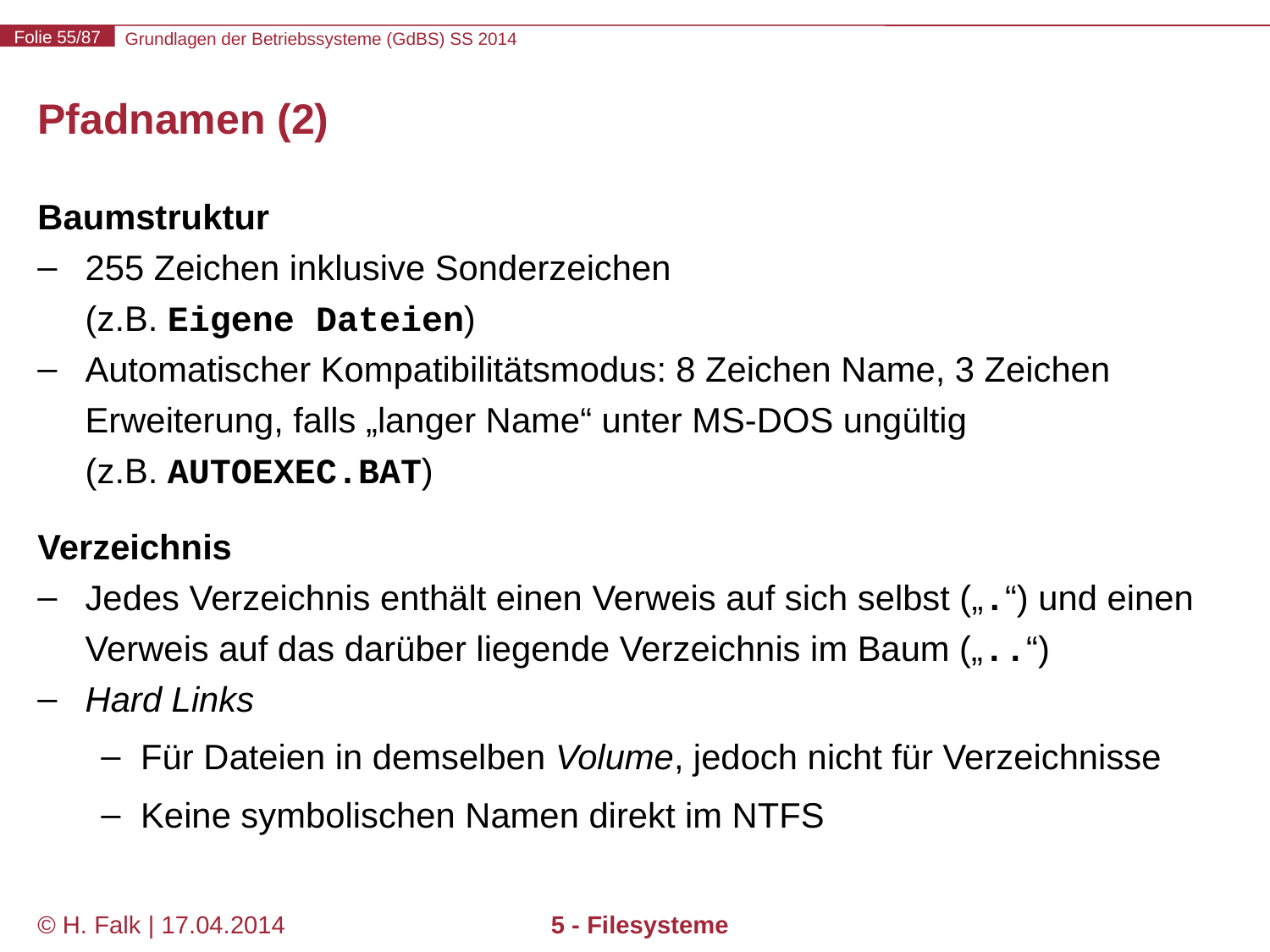

# Pfadnamen (2)
Baumstruktur
255 Zeichen inklusive Sonderzeichen
(z.B. Eigene Dateien)
Automatischer Kompatibilitätsmodus: 8 Zeichen Name, 3 Zeichen Erweiterung, falls „langer Name“ unter MS-DOS ungültig
(z.B. AUTOEXEC.BAT)

Verzeichnis
Jedes Verzeichnis enthält einen Verweis auf sich selbst („.“) und einen Verweis auf das darüber liegende Verzeichnis im Baum („..“)
Hard Links
Für Dateien in demselben Volume, jedoch nicht für Verzeichnisse
Keine symbolischen Namen direkt im NTFS
© H. Falk | 17.04.2014
5 - Filesysteme